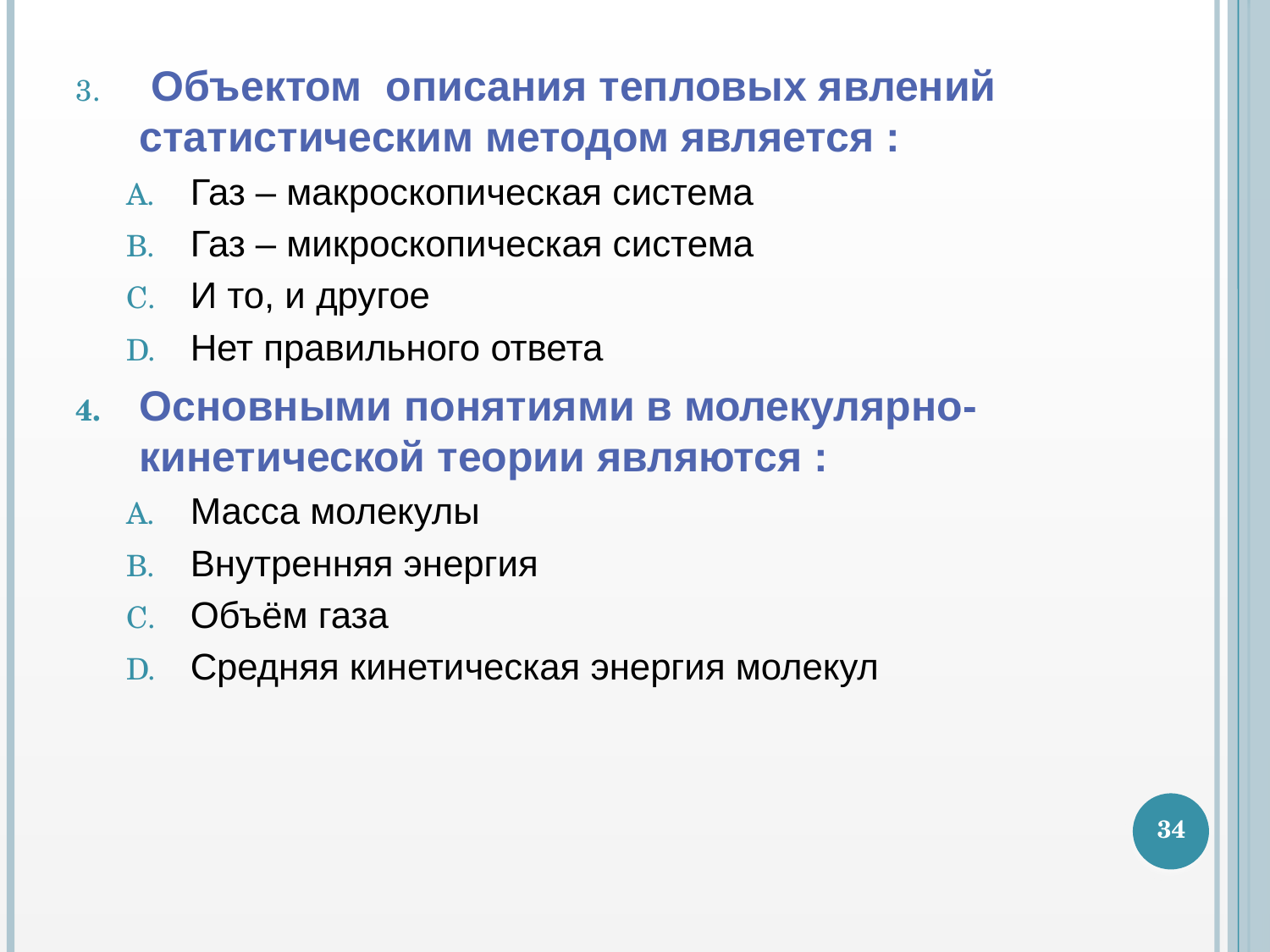

Объектом  описания тепловых явлений  статистическим методом является :
Газ – макроскопическая система
Газ – микроскопическая система
И то, и другое
Нет правильного ответа
Основными понятиями в молекулярно-кинетической теории являются :
Масса молекулы
Внутренняя энергия
Объём газа
Средняя кинетическая энергия молекул
34